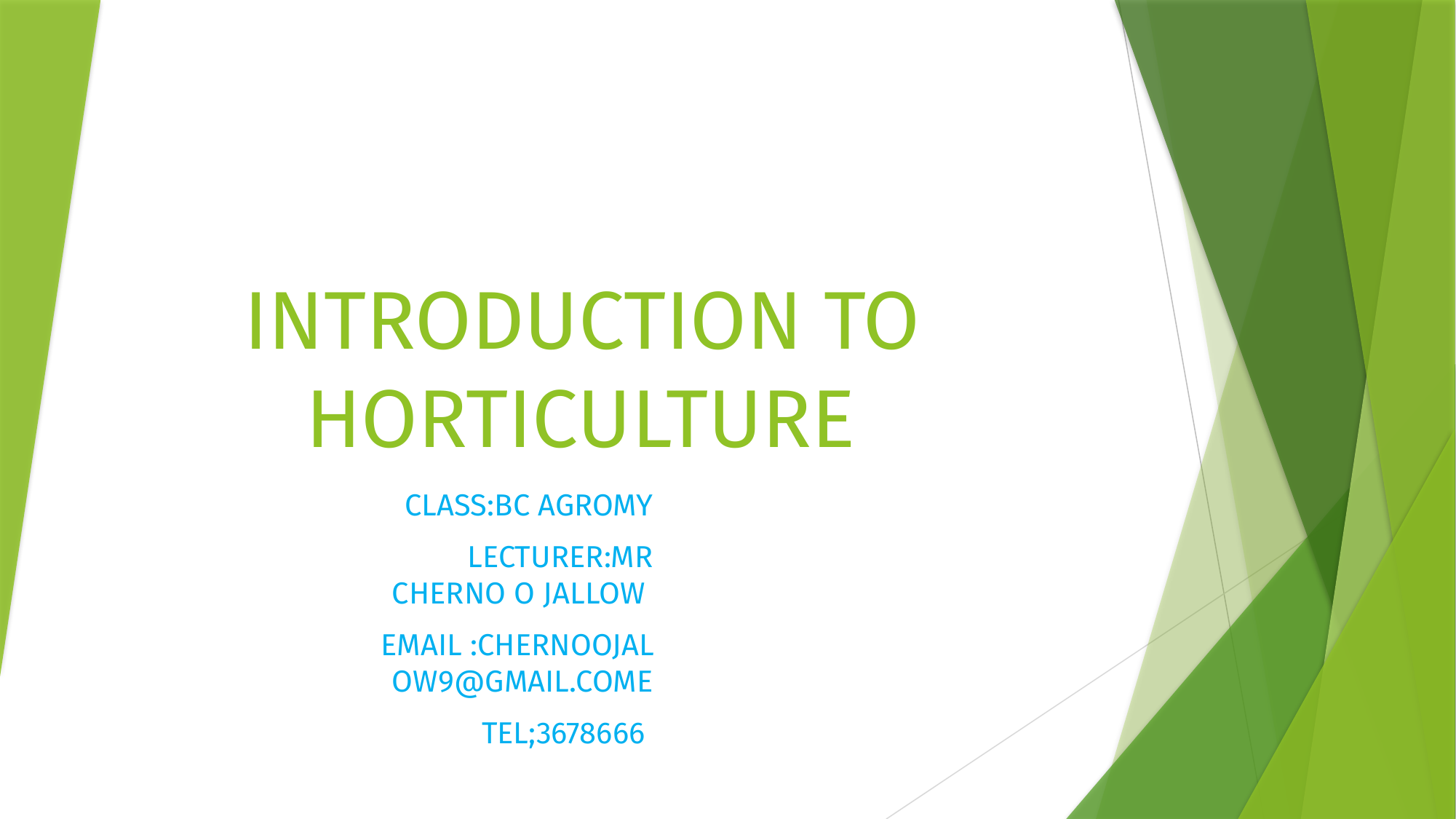

# INTRODUCTION TO HORTICULTURE
CLASS:BC AGROMY
LECTURER:MR CHERNO O JALLOW
EMAIL :CHERNOOJALOW9@GMAIL.COME
TEL;3678666